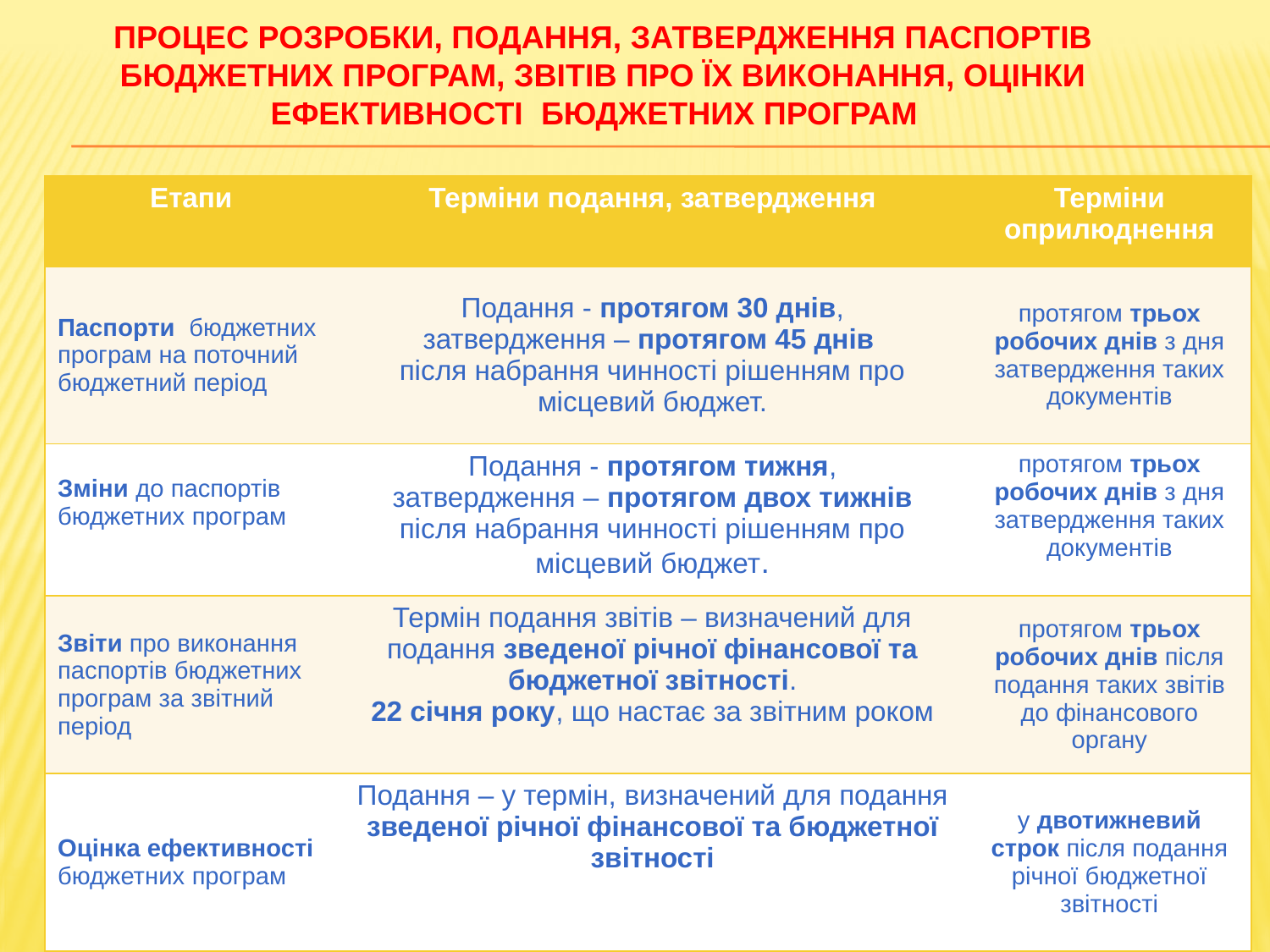

# Процес розробки, подання, затвердження паспортів бюджетних програм, звітів про їх виконання, оцінки ефективності  бюджетних програм
| Етапи | Терміни подання, затвердження | Терміни оприлюднення |
| --- | --- | --- |
| Паспорти бюджетних програм на поточний бюджетний період | Подання - протягом 30 днів, затвердження – протягом 45 днів після набрання чинності рішенням про місцевий бюджет. | протягом трьох робочих днів з дня затвердження таких документів |
| Зміни до паспортів бюджетних програм | Подання - протягом тижня, затвердження – протягом двох тижнів після набрання чинності рішенням про місцевий бюджет. | протягом трьох робочих днів з дня затвердження таких документів |
| Звіти про виконання паспортів бюджетних програм за звітний період | Термін подання звітів – визначений для подання зведеної річної фінансової та бюджетної звітності. 22 січня року, що настає за звітним роком | протягом трьох робочих днів після подання таких звітів до фінансового органу |
| Оцінка ефективності бюджетних програм | Подання – у термін, визначений для подання зведеної річної фінансової та бюджетної звітності | у двотижневий строк після подання річної бюджетної звітності |